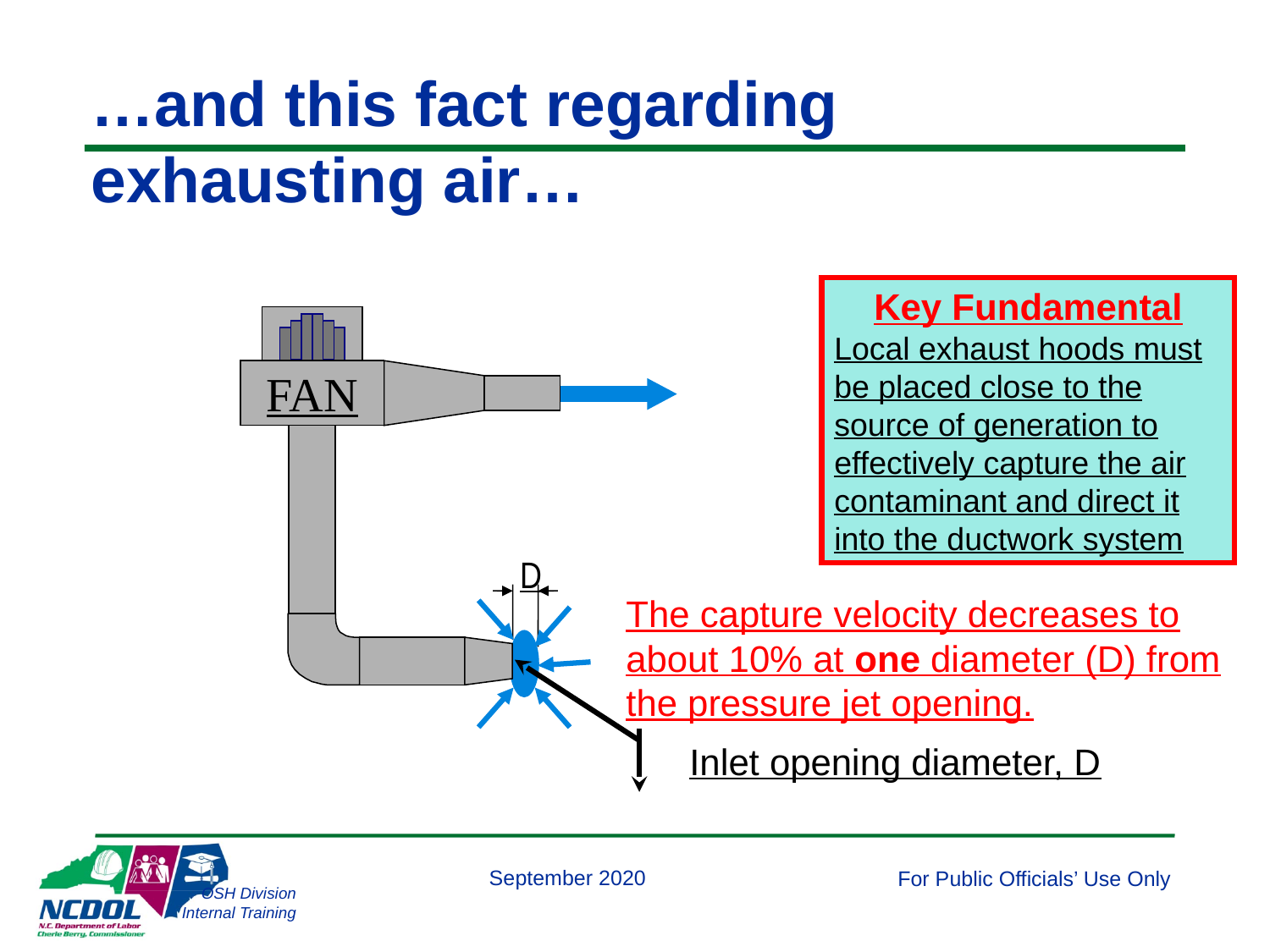

# …and this fact regarding exhausting air…
Key Fundamental
Local exhaust hoods must be placed close to the source of generation to effectively capture the air contaminant and direct it into the ductwork system

FAN

D

The capture velocity decreases to about 10% at one diameter (D) from the pressure jet opening.

Inlet opening diameter, D